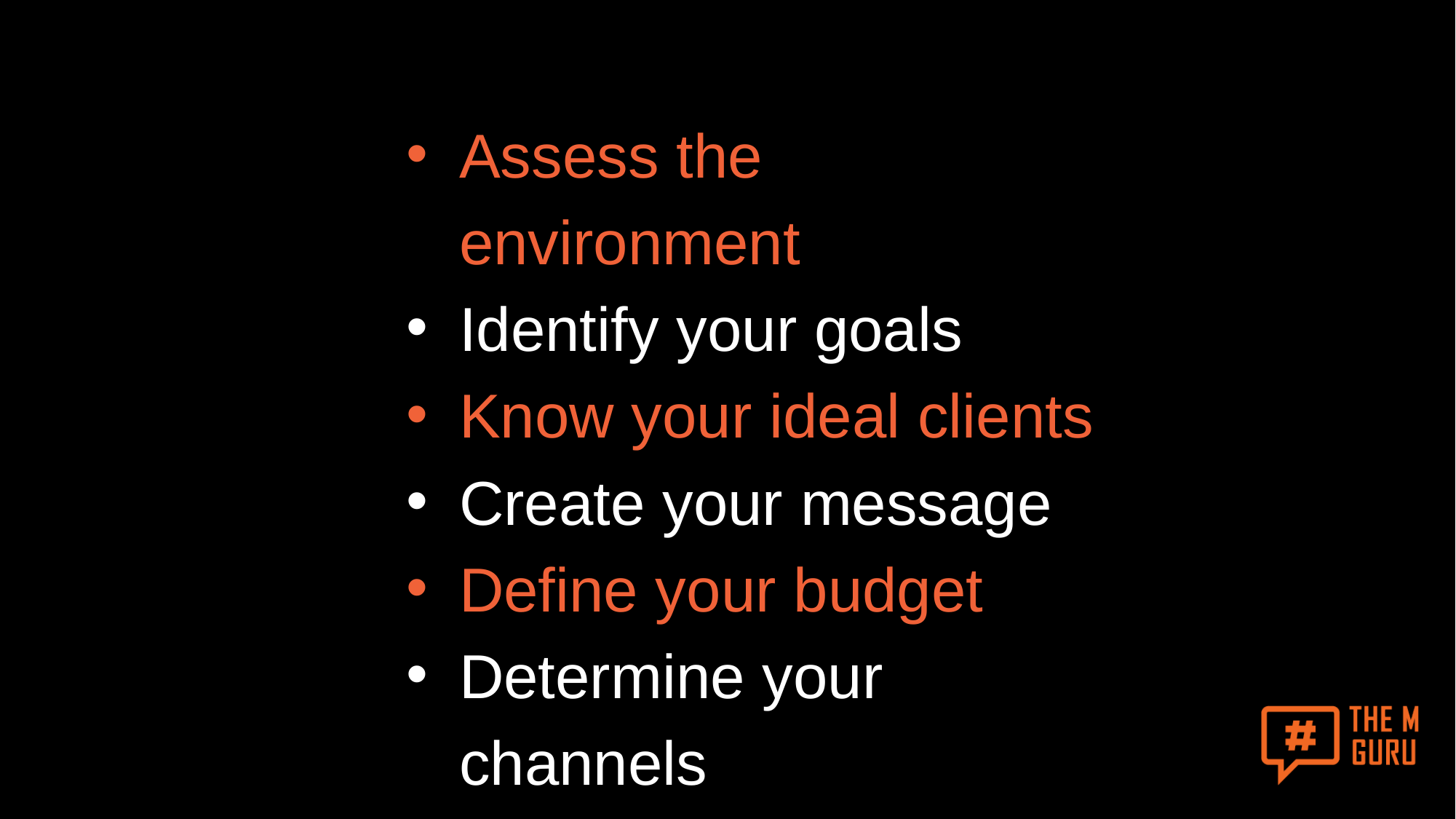

Assess the environment
Identify your goals
Know your ideal clients
Create your message
Define your budget
Determine your channels
Measure your success